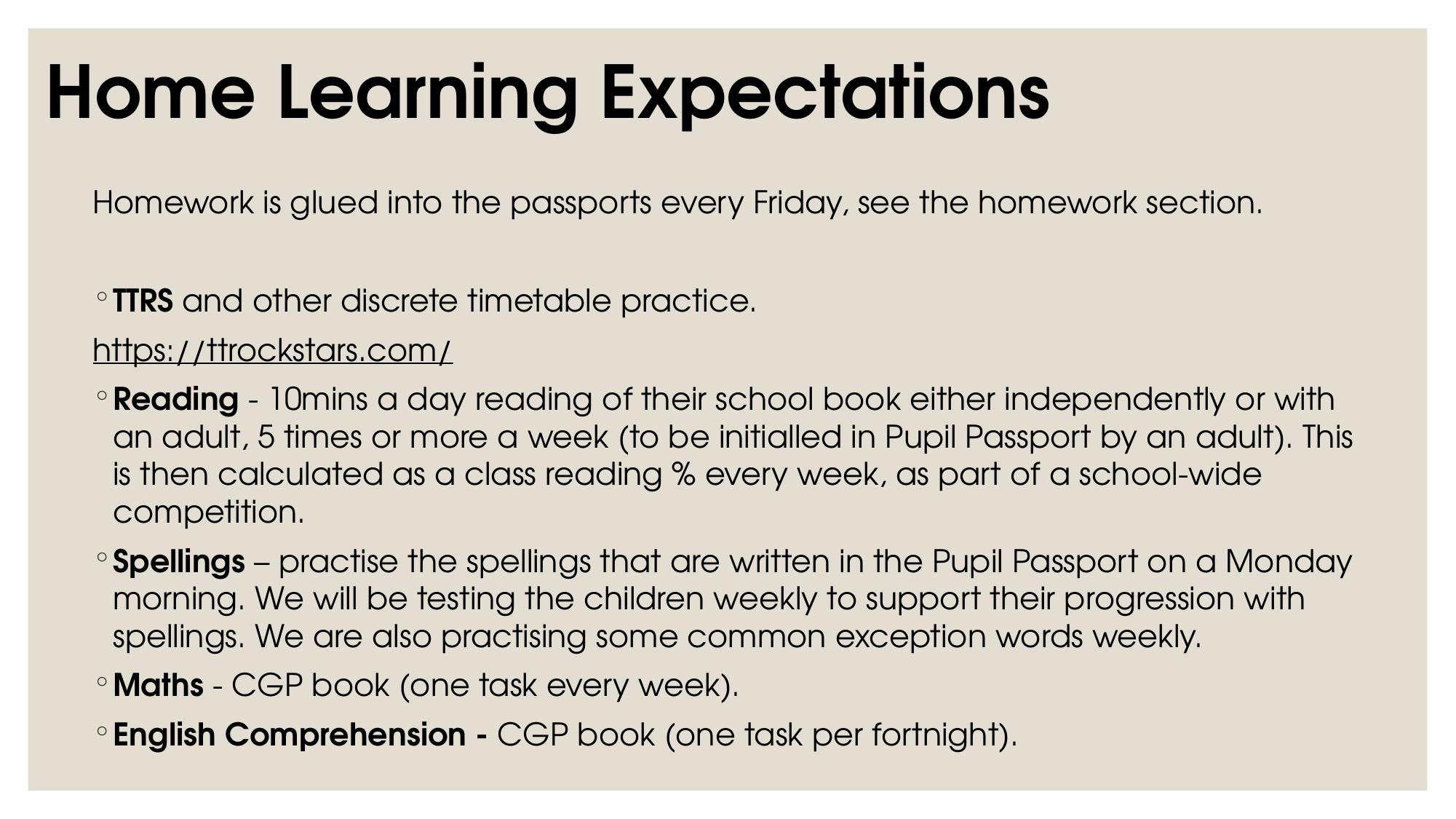

# Home Learning Expectations
Homework is glued into the passports every Friday, see the homework section.

TTRS and other discrete timetable practice.
https://ttrockstars.com/
Reading - 10mins a day reading of their school book either independently or with an adult, 5 times or more a week (to be initialled in Pupil Passport by an adult). This is then calculated as a class reading % every week, as part of a school-wide competition.
Spellings – practise the spellings that are written in the Pupil Passport on a Monday morning. We will be testing the children weekly to support their progression with spellings. We are also practising some common exception words weekly.
Maths - CGP book (one task every week).
English Comprehension - CGP book (one task per fortnight).